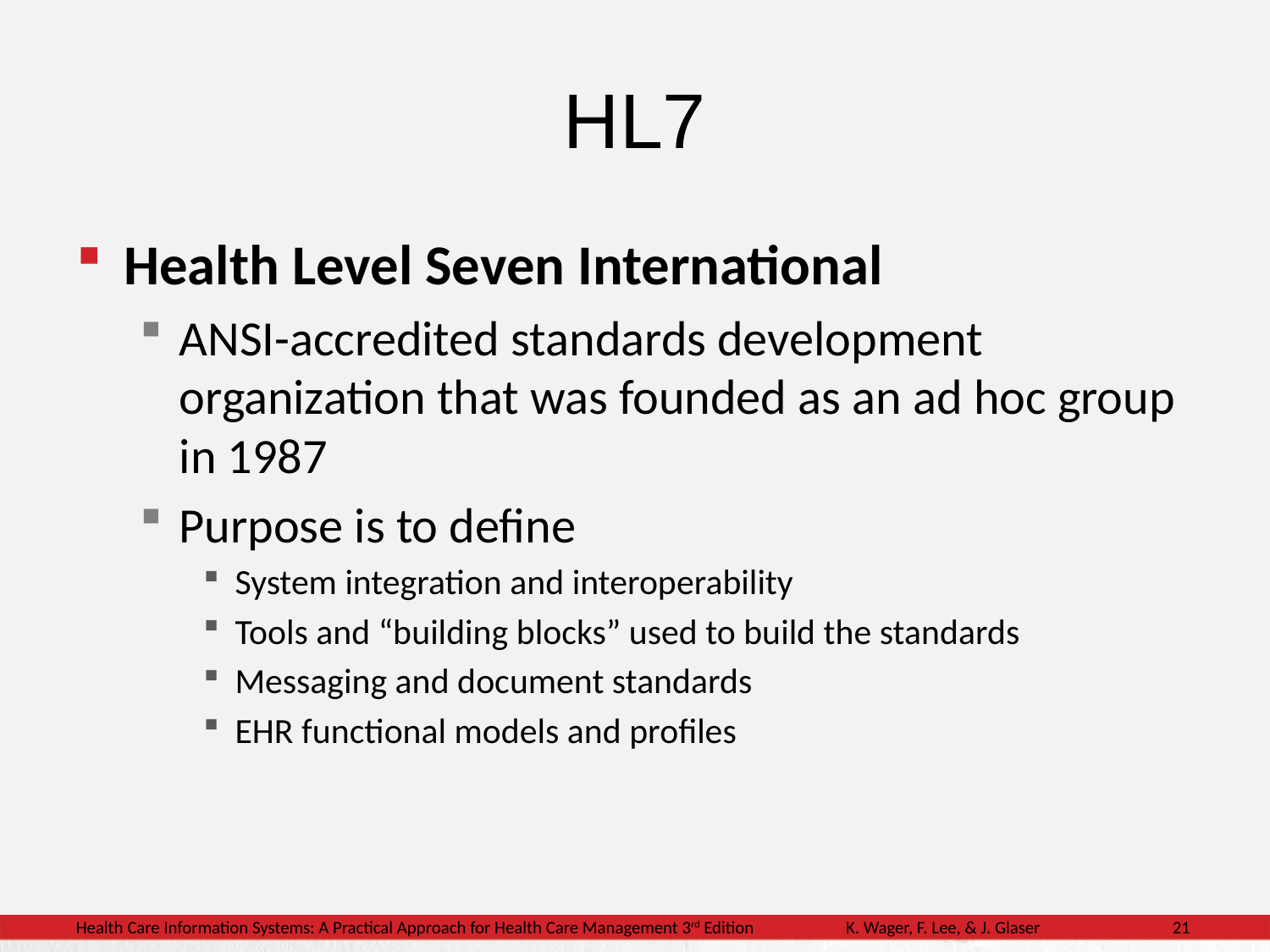

# HL7
Health Level Seven International
ANSI-accredited standards development organization that was founded as an ad hoc group in 1987
Purpose is to define
System integration and interoperability
Tools and “building blocks” used to build the standards
Messaging and document standards
EHR functional models and profiles